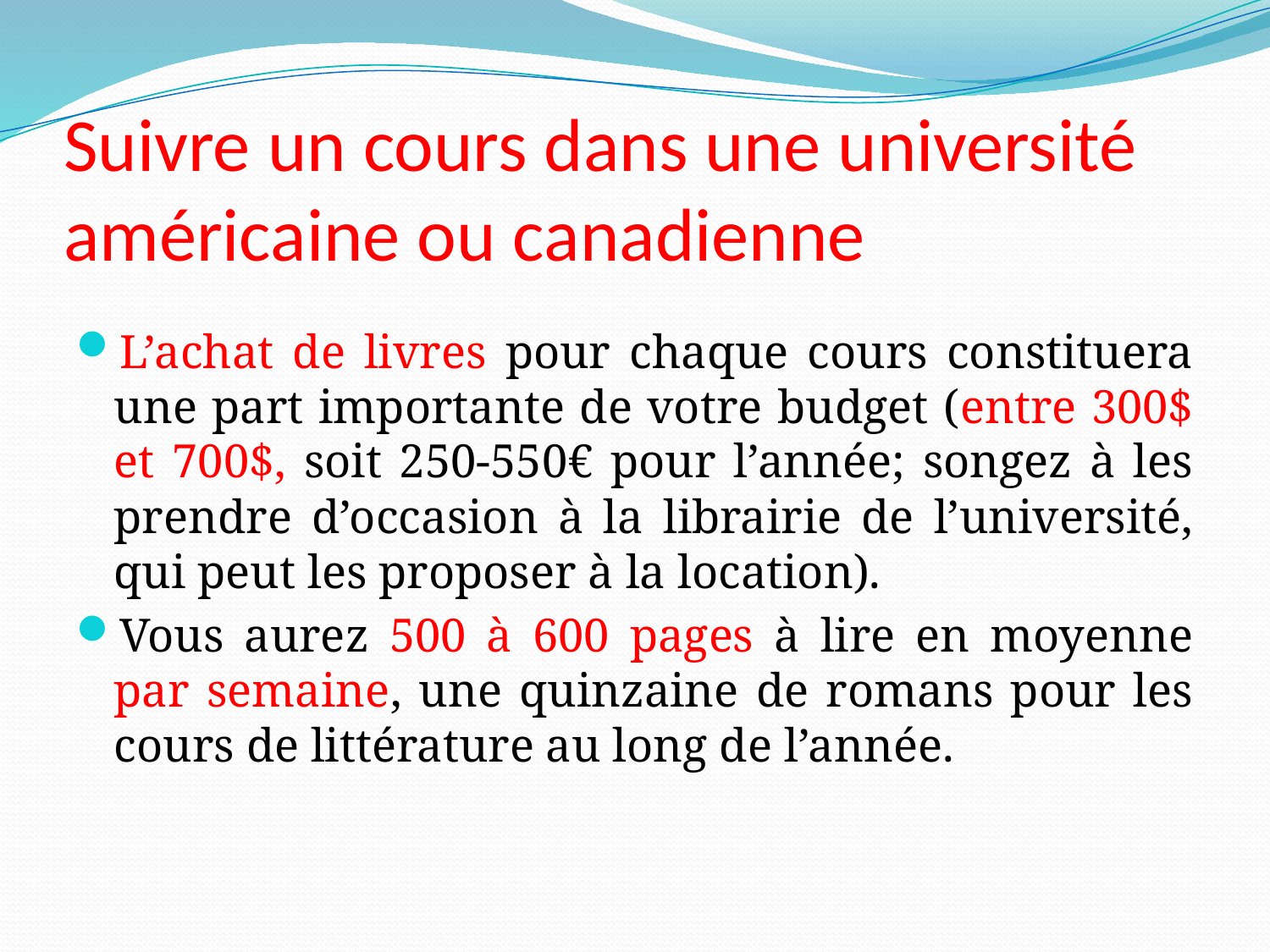

# Suivre un cours dans une université américaine ou canadienne
L’achat de livres pour chaque cours constituera une part importante de votre budget (entre 300$ et 700$, soit 250-550€ pour l’année; songez à les prendre d’occasion à la librairie de l’université, qui peut les proposer à la location).
Vous aurez 500 à 600 pages à lire en moyenne par semaine, une quinzaine de romans pour les cours de littérature au long de l’année.